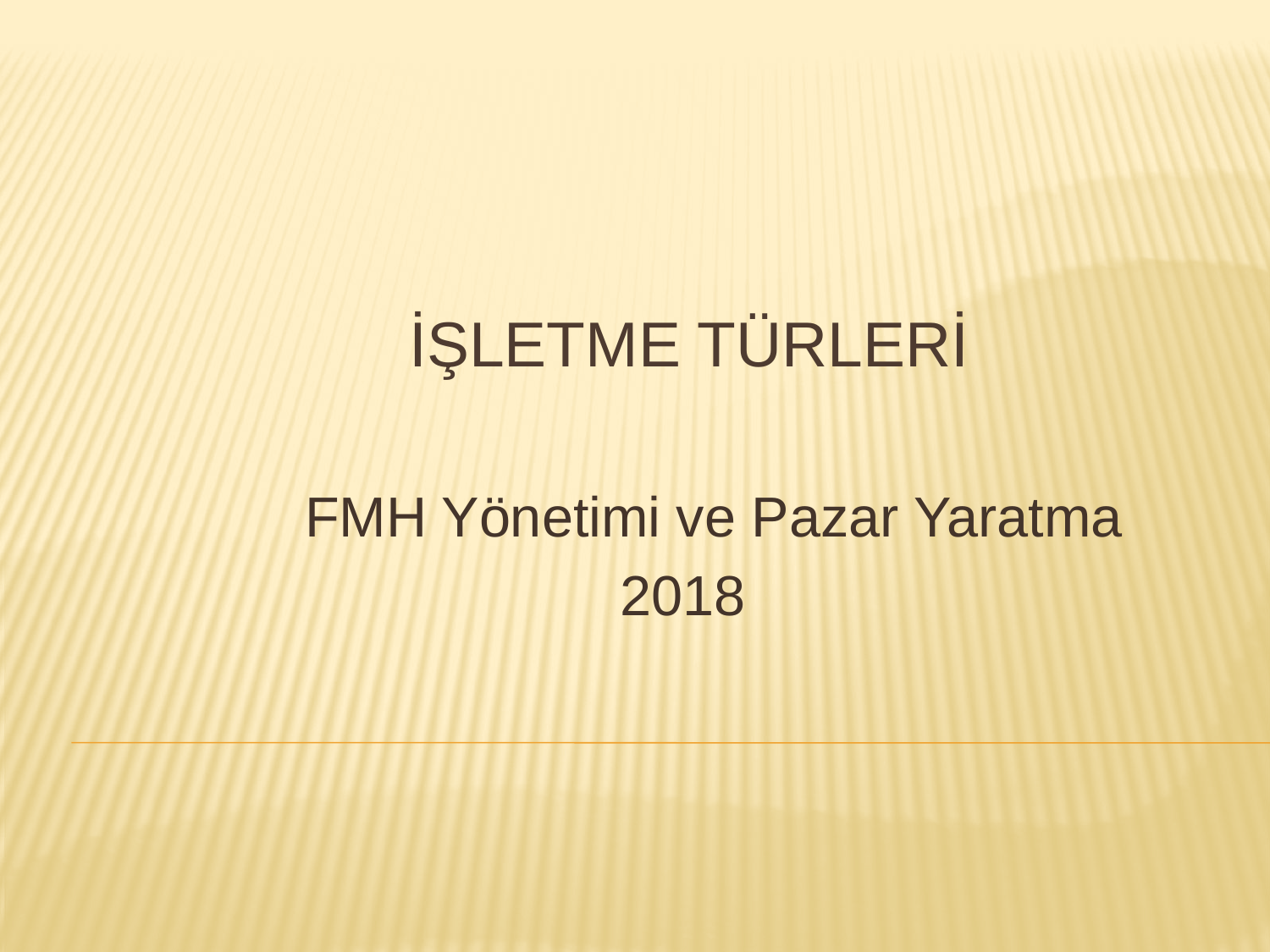

# İŞLETME TÜRLERİ
    FMH Yönetimi ve Pazar Yaratma
2018